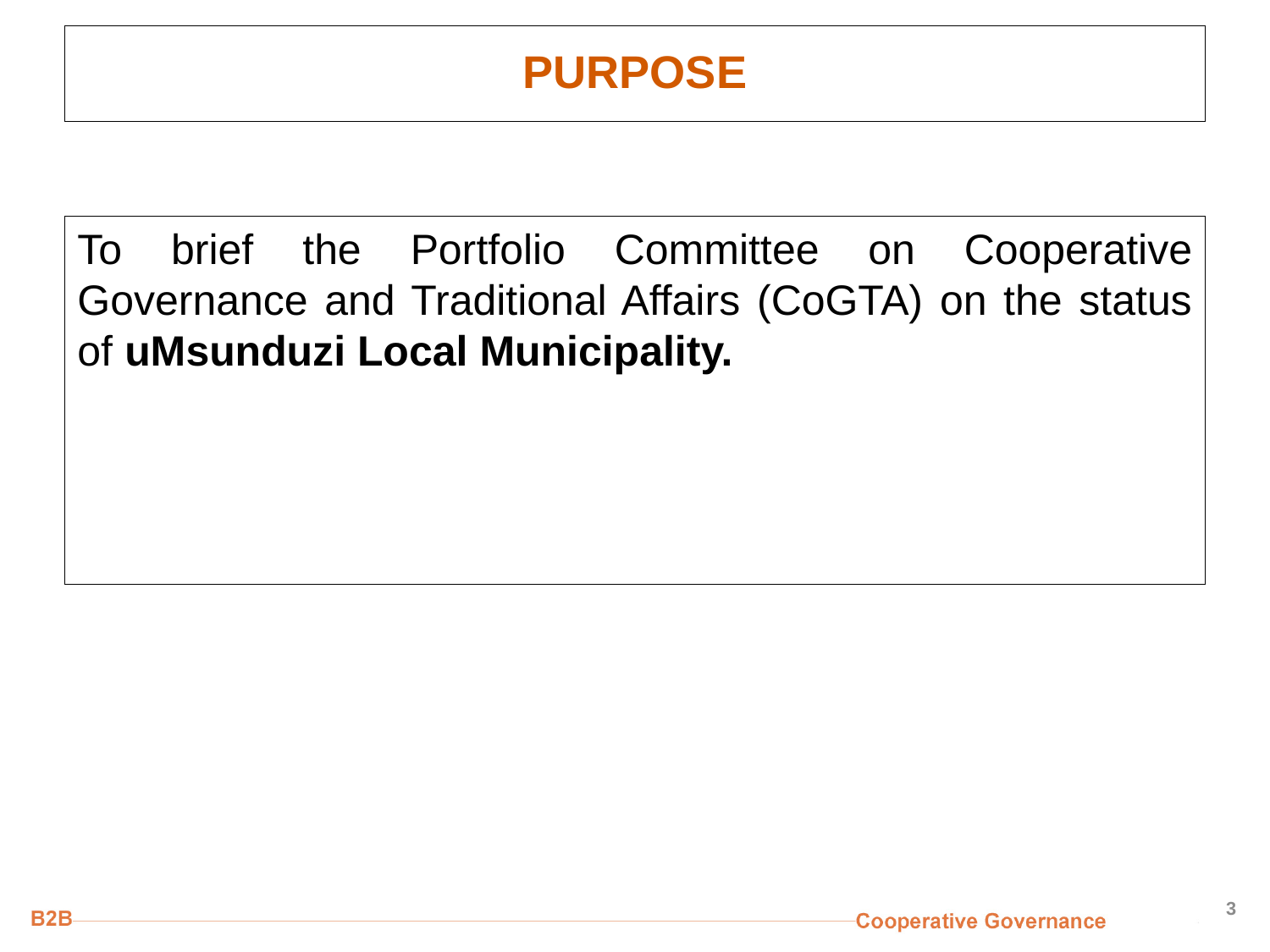

# PURPOSE
To brief the Portfolio Committee on Cooperative Governance and Traditional Affairs (CoGTA) on the status of uMsunduzi Local Municipality.

3